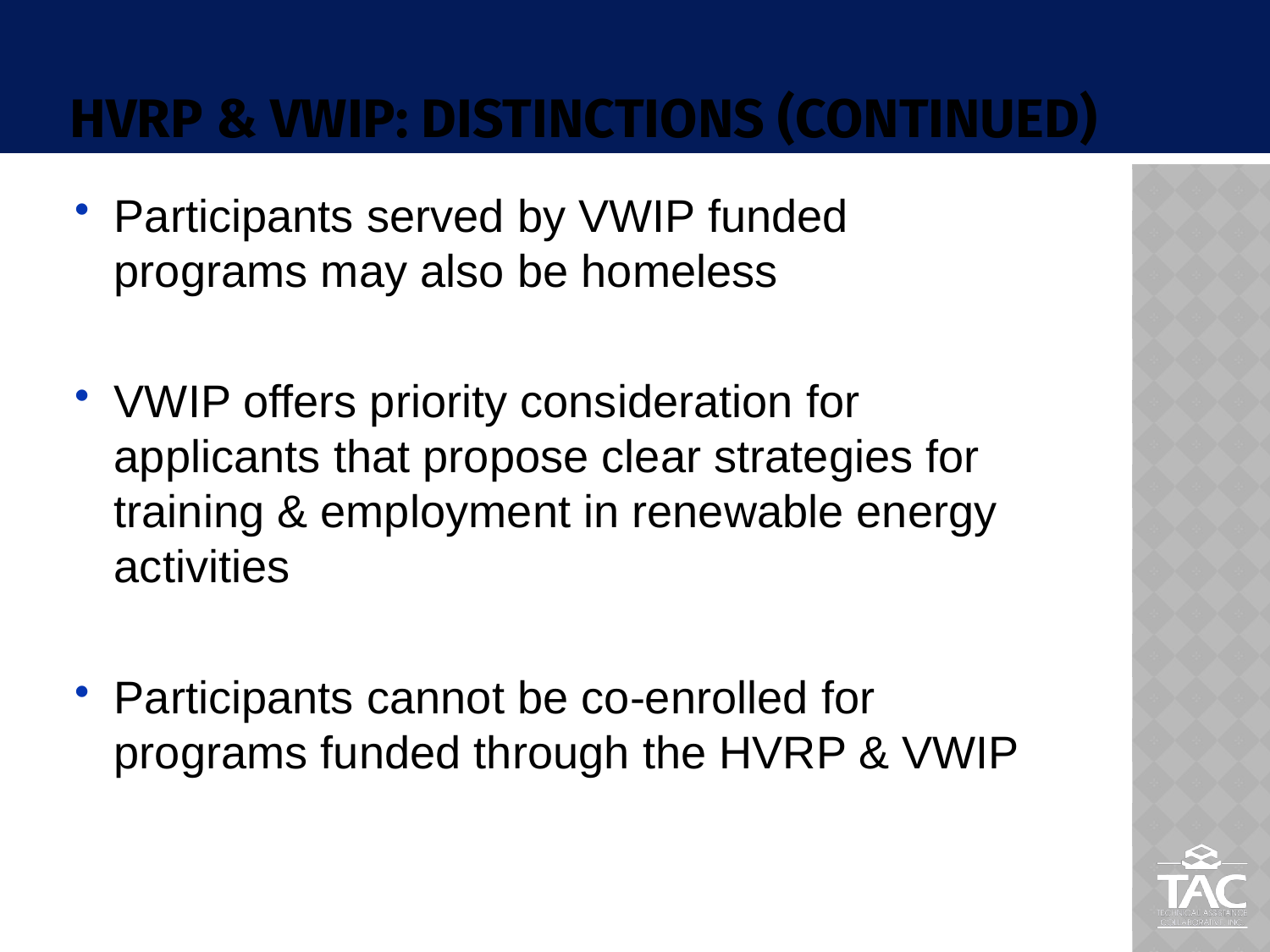

# HVRP & VWIP: Distinctions (Continued)
Participants served by VWIP funded programs may also be homeless

VWIP offers priority consideration for applicants that propose clear strategies for training & employment in renewable energy activities

Participants cannot be co-enrolled for programs funded through the HVRP & VWIP